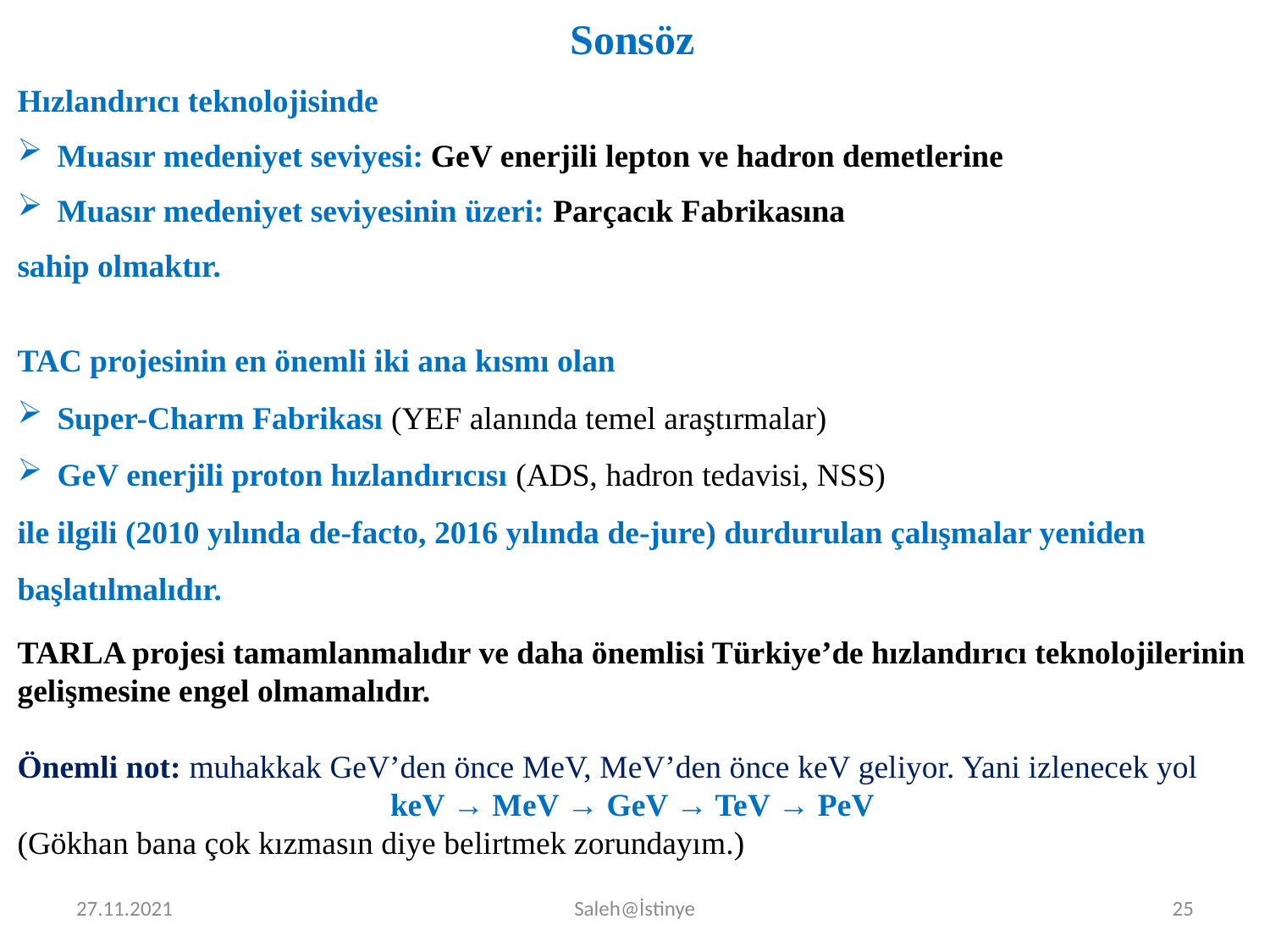

Sonsöz

Hızlandırıcı teknolojisinde

Muasır medeniyet seviyesi: GeV enerjili lepton ve hadron demetlerine

Muasır medeniyet seviyesinin üzeri: Parçacık Fabrikasına

sahip olmaktır.

TAC projesinin en önemli iki ana kısmı olan
Super-Charm Fabrikası (YEF alanında temel araştırmalar)
GeV enerjili proton hızlandırıcısı (ADS, hadron tedavisi, NSS)
ile ilgili (2010 yılında de-facto, 2016 yılında de-jure) durdurulan çalışmalar yeniden başlatılmalıdır.

TARLA projesi tamamlanmalıdır ve daha önemlisi Türkiye’de hızlandırıcı teknolojilerinin gelişmesine engel olmamalıdır.

Önemli not: muhakkak GeV’den önce MeV, MeV’den önce keV geliyor. Yani izlenecek yol
keV → MeV → GeV → TeV → PeV
(Gökhan bana çok kızmasın diye belirtmek zorundayım.)
27.11.2021
Saleh@İstinye
25